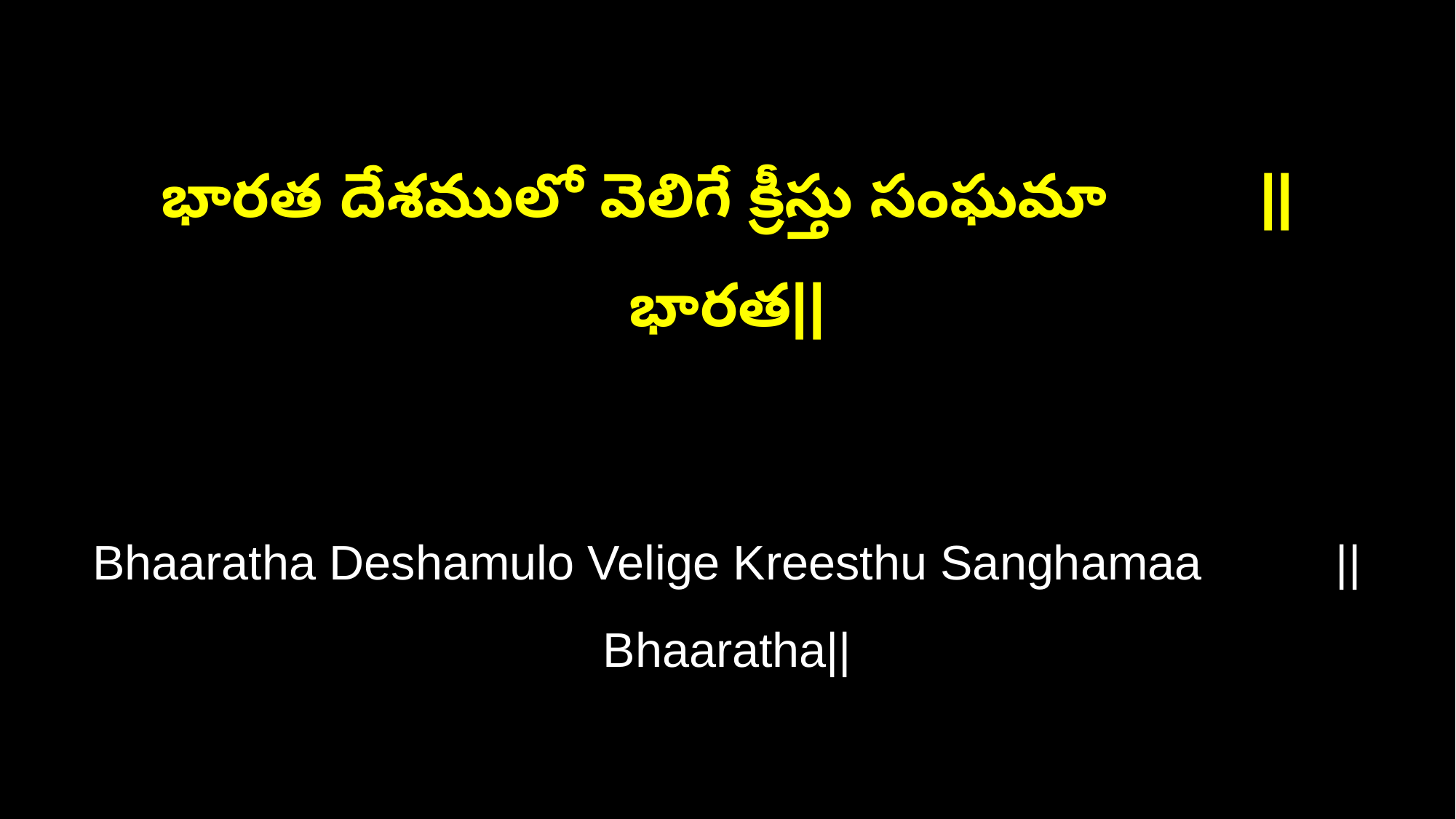

భారత దేశములో వెలిగే క్రీస్తు సంఘమా         ||భారత||
Bhaaratha Deshamulo Velige Kreesthu Sanghamaa          ||Bhaaratha||